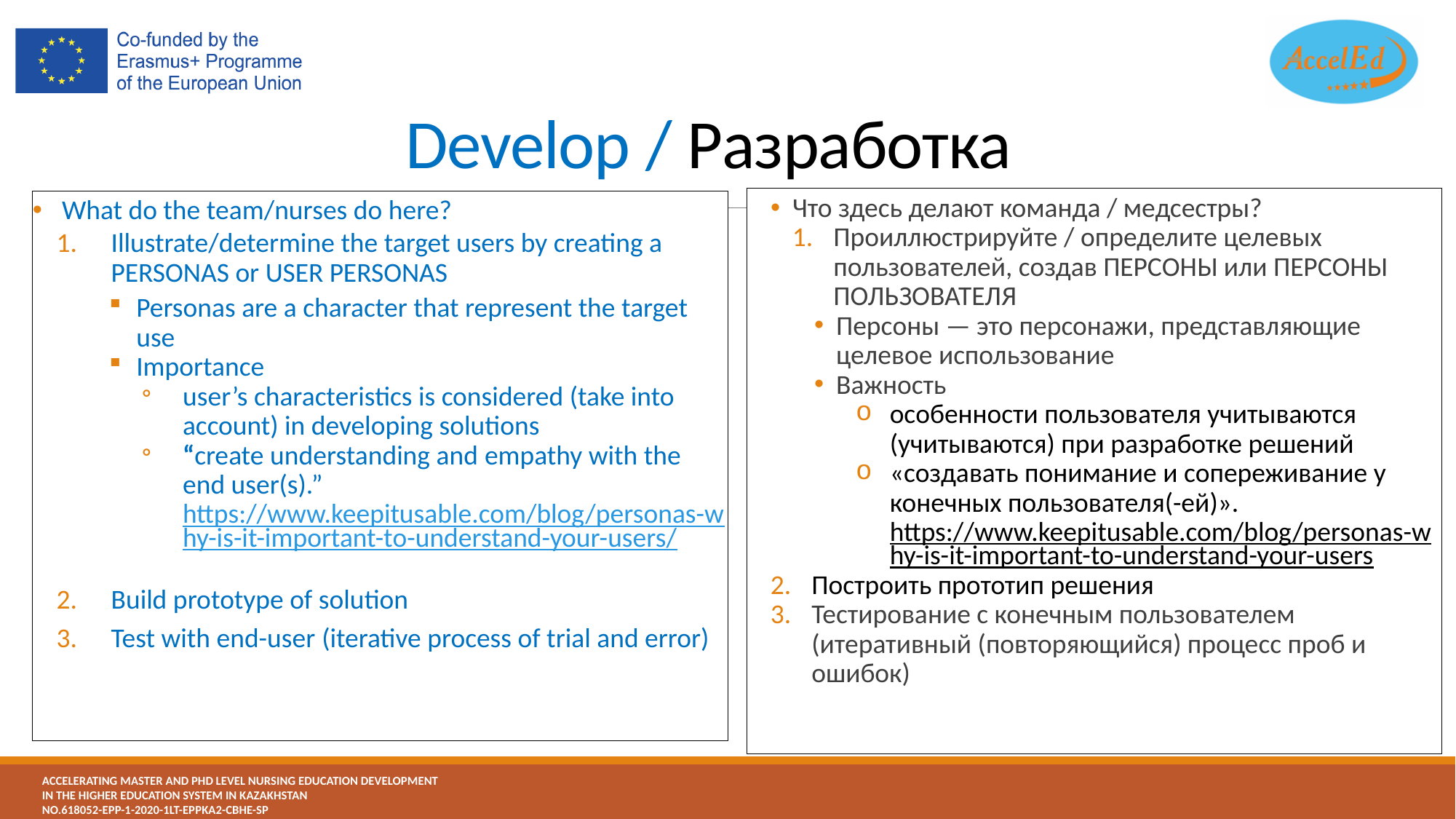

# Develop / Разработка
Что здесь делают команда / медсестры?
Проиллюстрируйте / определите целевых пользователей, создав ПЕРСОНЫ или ПЕРСОНЫ ПОЛЬЗОВАТЕЛЯ
Персоны — это персонажи, представляющие целевое использование
Важность
особенности пользователя учитываются (учитываются) при разработке решений
«создавать понимание и сопереживание у конечных пользователя(-ей)». https://www.keepitusable.com/blog/personas-why-is-it-important-to-understand-your-users
Построить прототип решения
Тестирование с конечным пользователем (итеративный (повторяющийся) процесс проб и ошибок)
   What do the team/nurses do here?
Illustrate/determine the target users by creating a PERSONAS or USER PERSONAS
Personas are a character that represent the target use
Importance
user’s characteristics is considered (take into account) in developing solutions
“create understanding and empathy with the end user(s).” https://www.keepitusable.com/blog/personas-why-is-it-important-to-understand-your-users/
Build prototype of solution
Test with end-user (iterative process of trial and error)